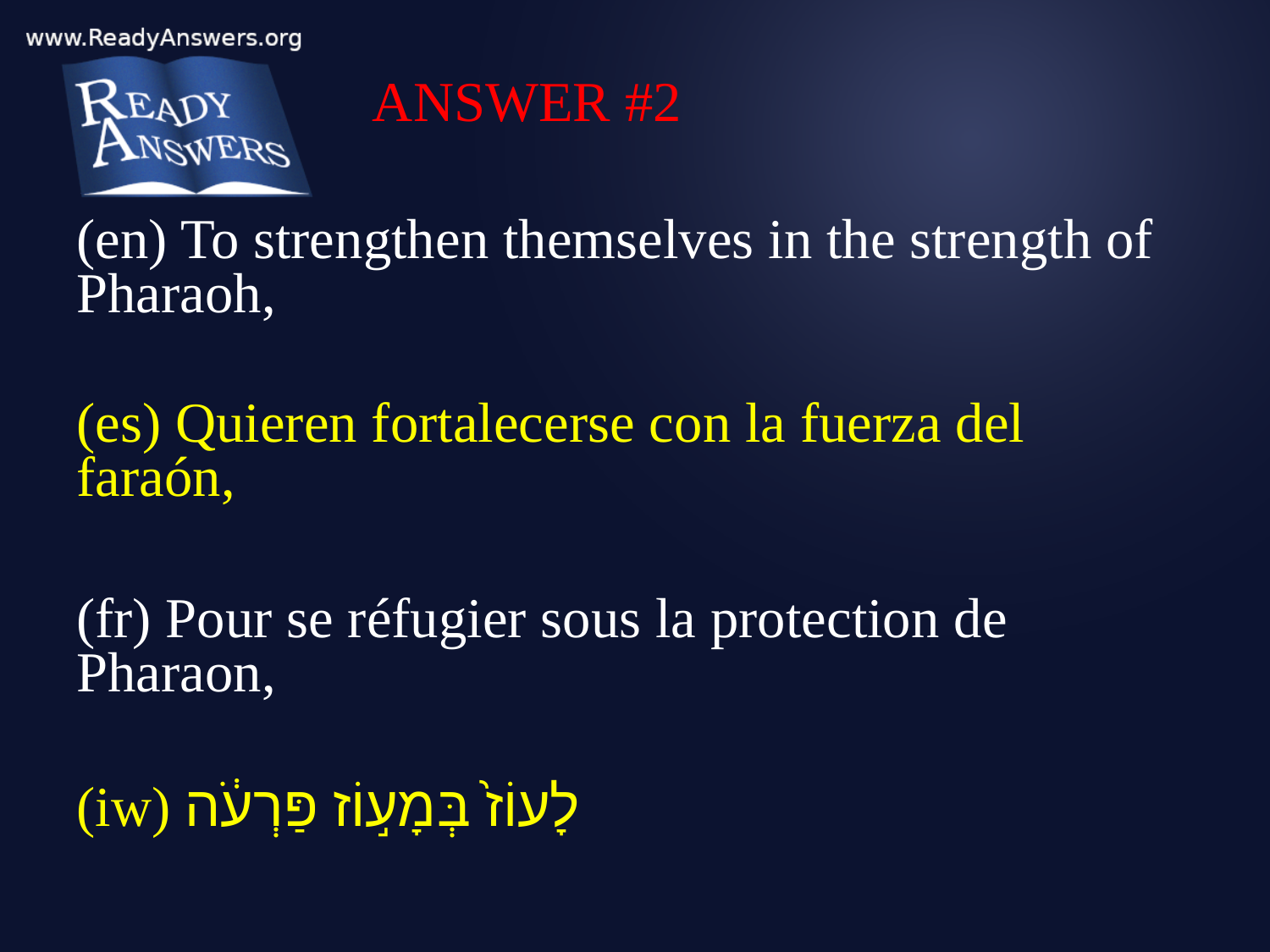

ANSWER #2
(en) To strengthen themselves in the strength of Pharaoh,
(es) Quieren fortalecerse con la fuerza del faraón,
(fr) Pour se réfugier sous la protection de Pharaon,
(iw) לָעוֹז֙ בְּמָע֣וֹז פַּרְעֹ֔ה